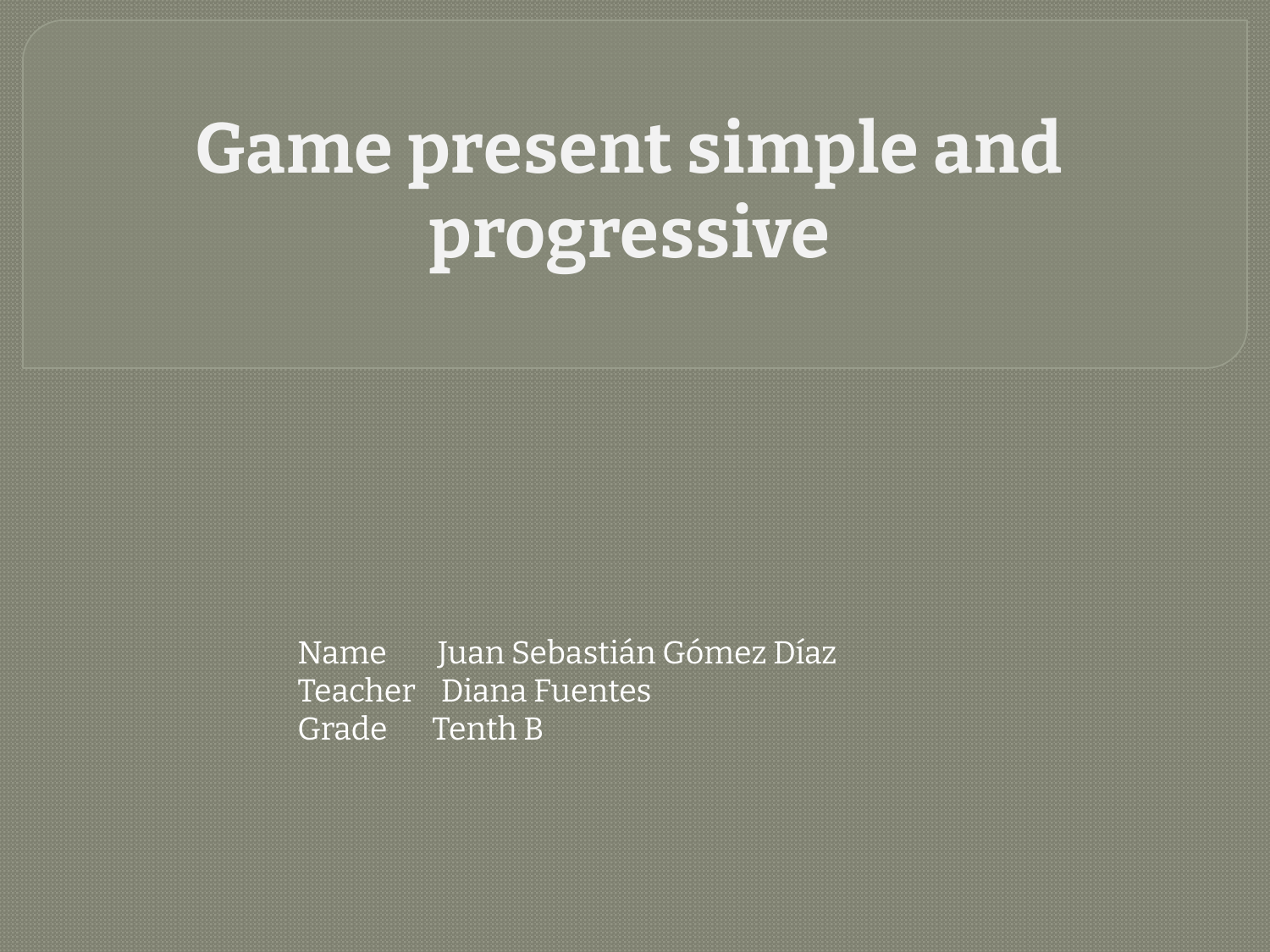

Game present simple and progressive
Name        Juan Sebastián Gómez Díaz
Teacher    Diana Fuentes
Grade       Tenth B